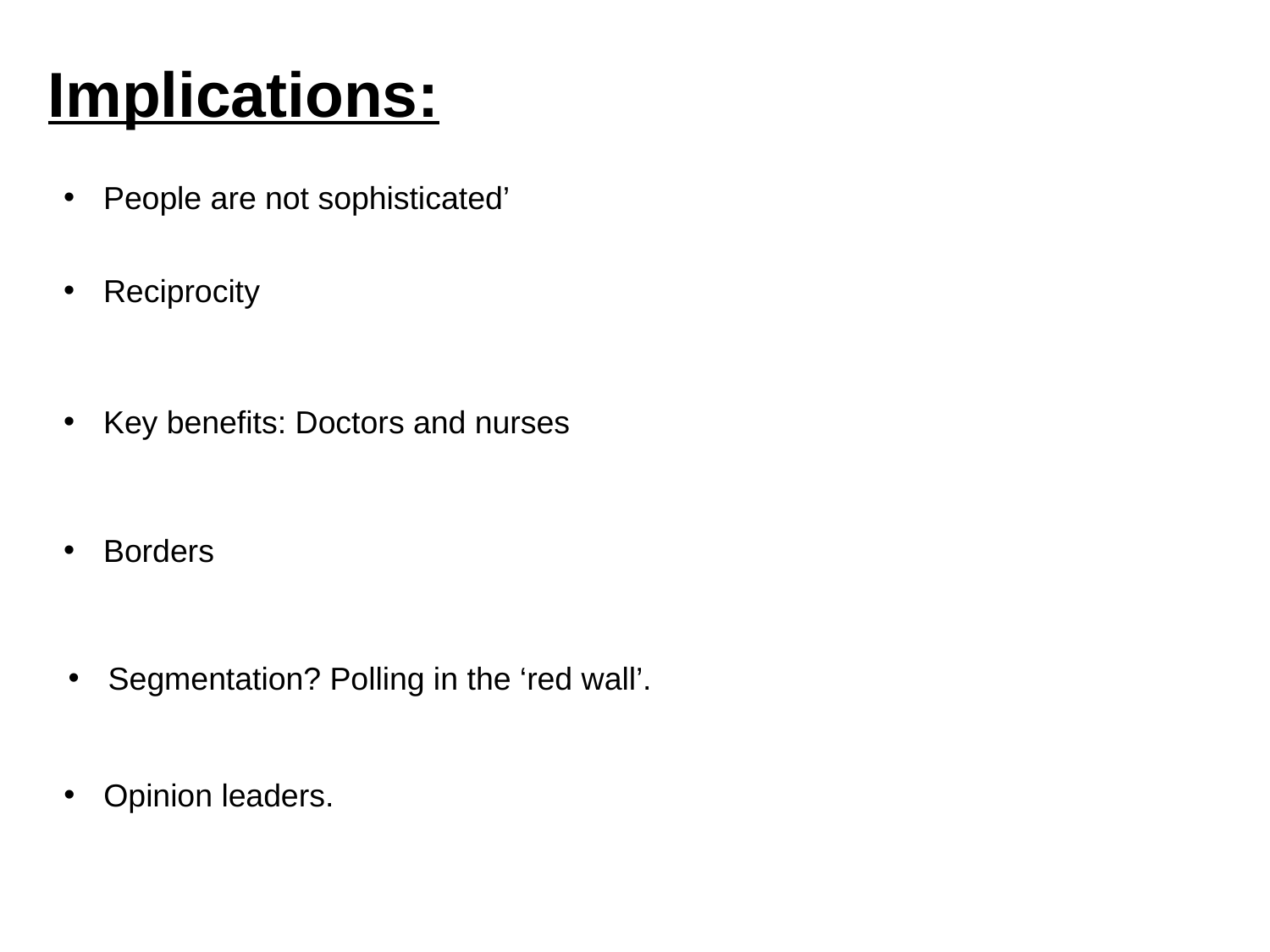

Implications:
People are not sophisticated’
Reciprocity
Key benefits: Doctors and nurses
Borders
Segmentation? Polling in the ‘red wall’.
Opinion leaders.